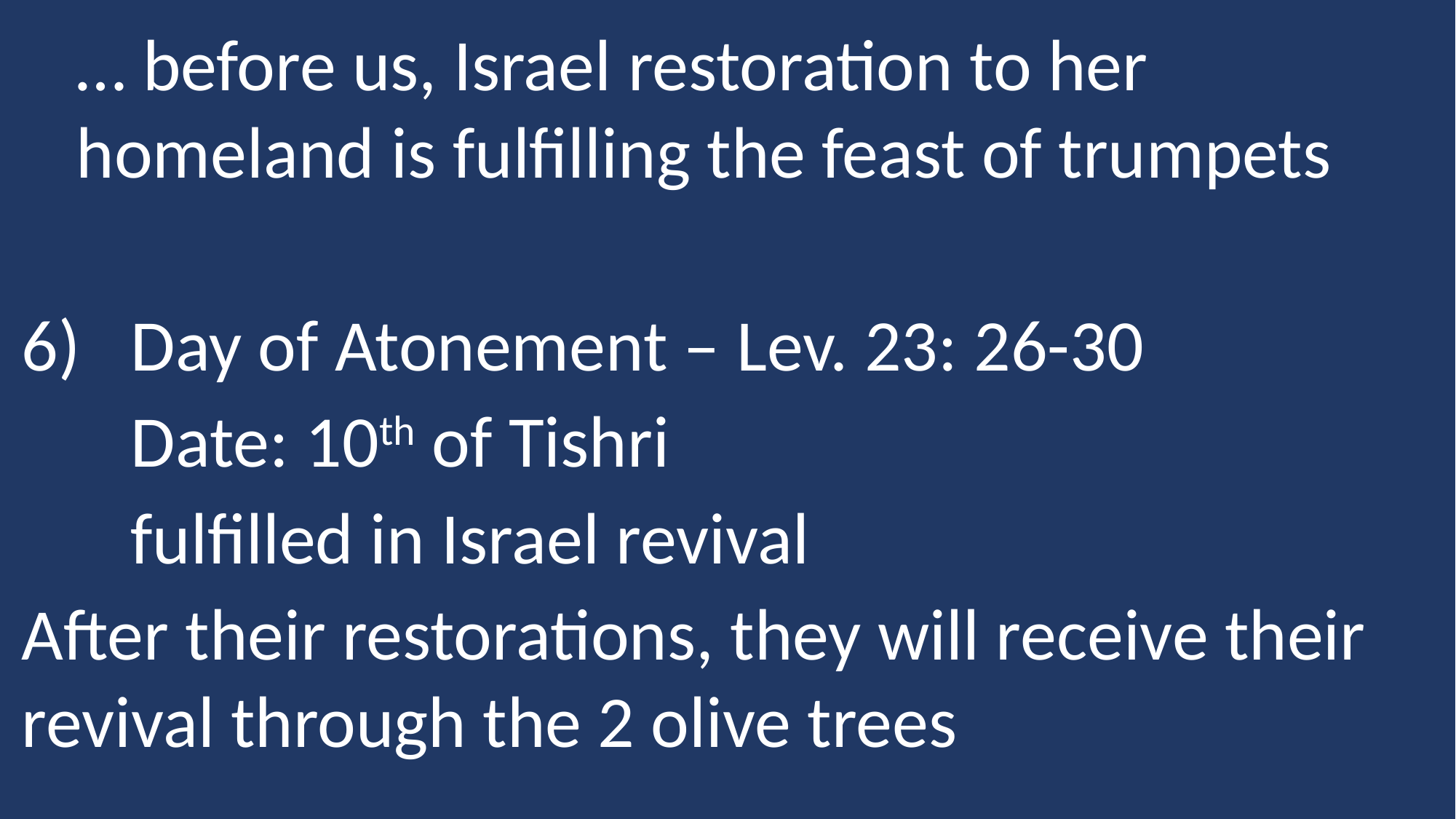

… before us, Israel restoration to her homeland is fulfilling the feast of trumpets

Day of Atonement – Lev. 23: 26-30
	Date: 10th of Tishri
	fulfilled in Israel revival
After their restorations, they will receive their revival through the 2 olive trees